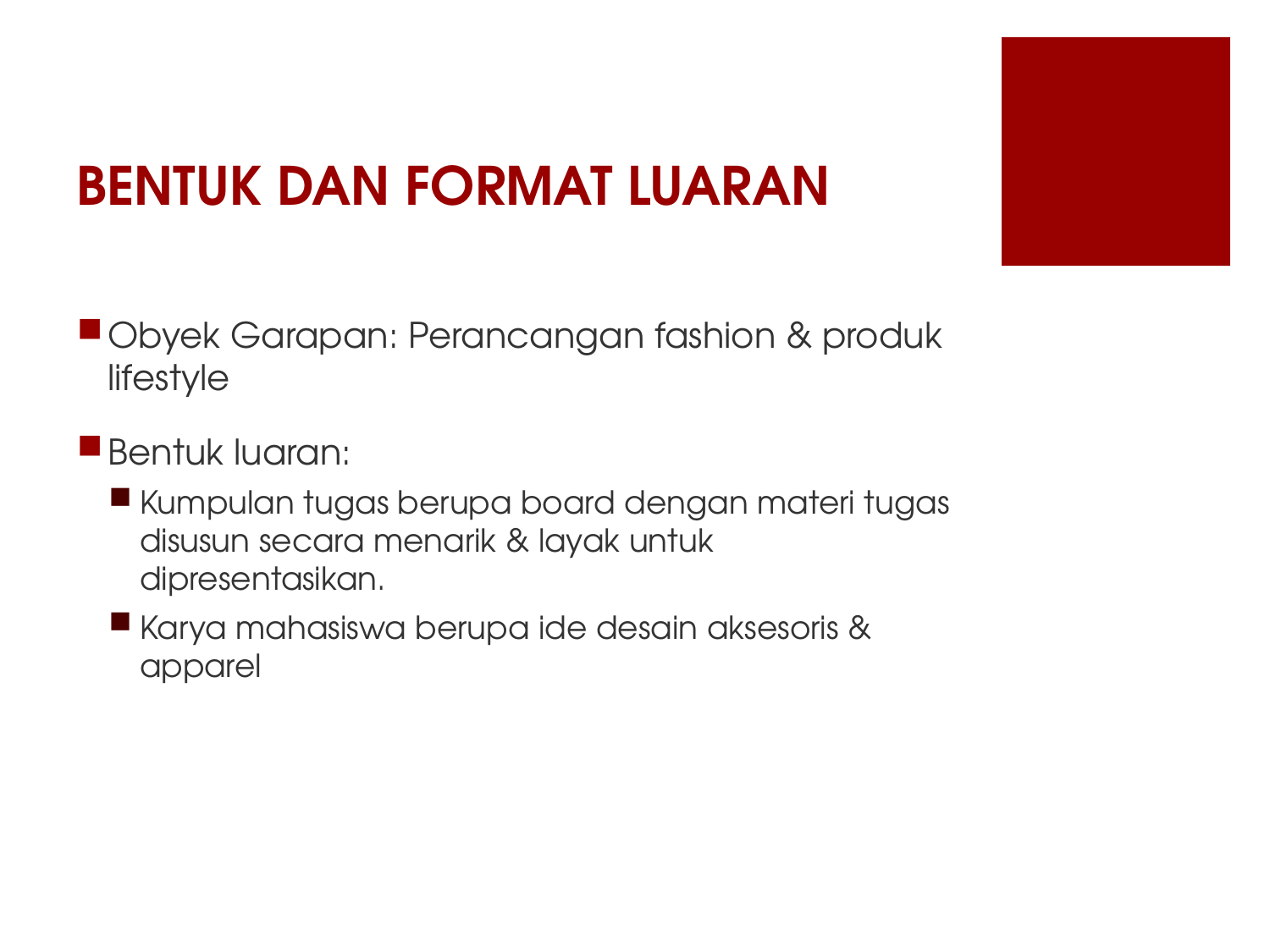

# BENTUK DAN FORMAT LUARAN
Obyek Garapan: Perancangan fashion & produk lifestyle
Bentuk luaran:
Kumpulan tugas berupa board dengan materi tugas disusun secara menarik & layak untuk dipresentasikan.
Karya mahasiswa berupa ide desain aksesoris & apparel